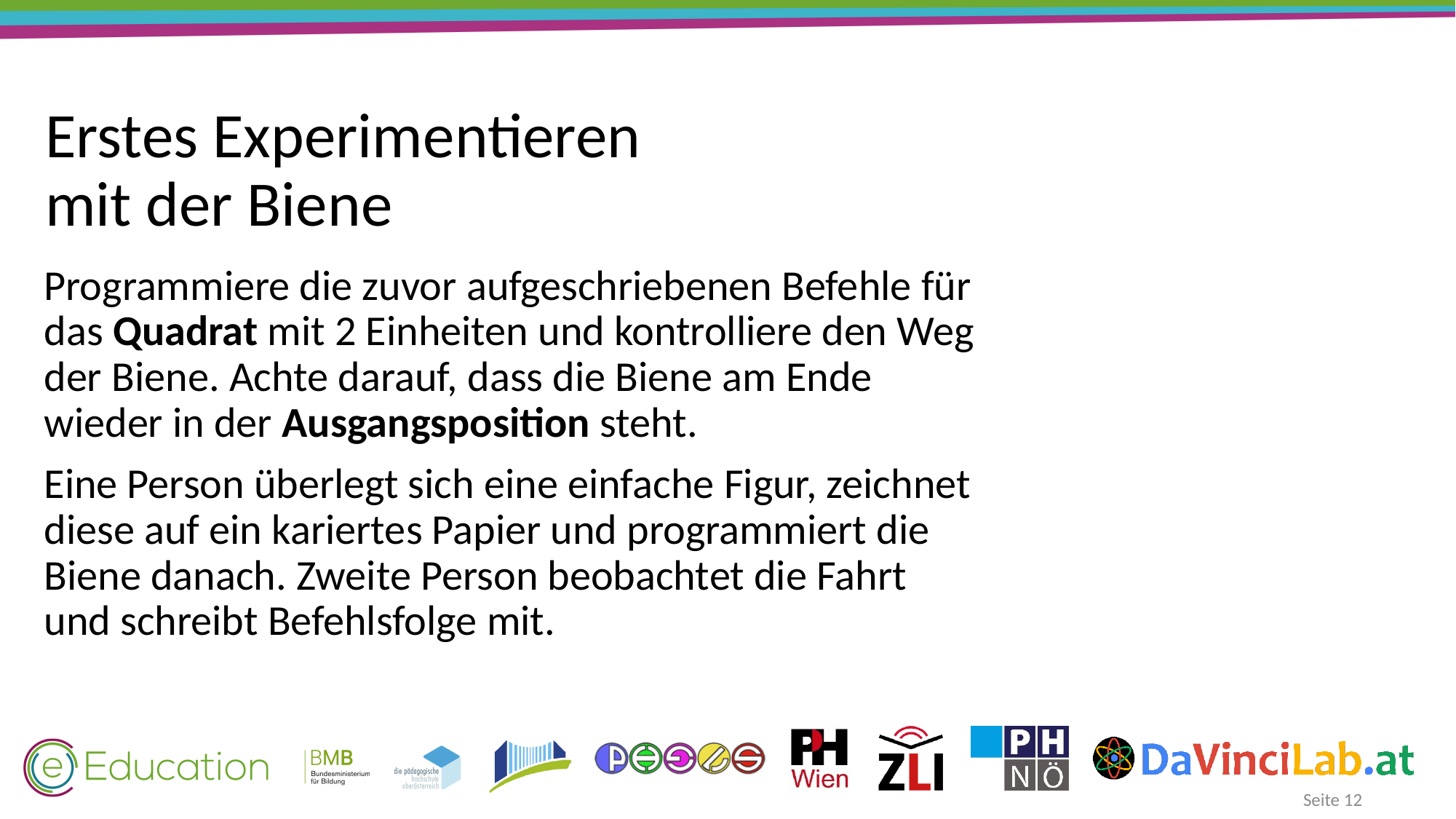

Erstes Experimentieren mit der Biene
Programmiere die zuvor aufgeschriebenen Befehle für das Quadrat mit 2 Einheiten und kontrolliere den Weg der Biene. Achte darauf, dass die Biene am Ende wieder in der Ausgangsposition steht.
Eine Person überlegt sich eine einfache Figur, zeichnet diese auf ein kariertes Papier und programmiert die Biene danach. Zweite Person beobachtet die Fahrt und schreibt Befehlsfolge mit.